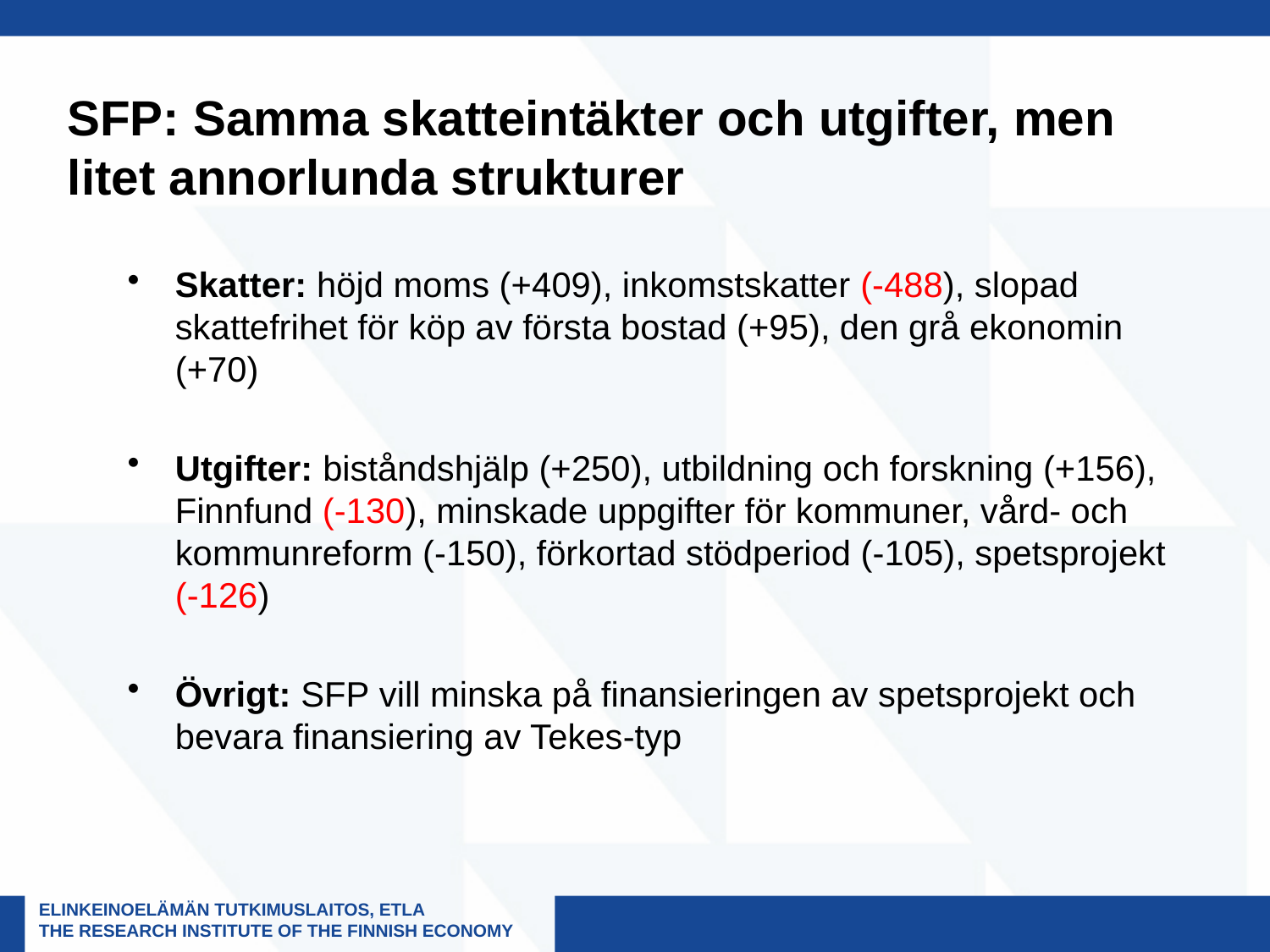

# SFP: Samma skatteintäkter och utgifter, men litet annorlunda strukturer
Skatter: höjd moms (+409), inkomstskatter (-488), slopad skattefrihet för köp av första bostad (+95), den grå ekonomin (+70)

Utgifter: biståndshjälp (+250), utbildning och forskning (+156), Finnfund (-130), minskade uppgifter för kommuner, vård- och kommunreform (-150), förkortad stödperiod (-105), spetsprojekt  (-126)

Övrigt: SFP vill minska på finansieringen av spetsprojekt och bevara finansiering av Tekes-typ